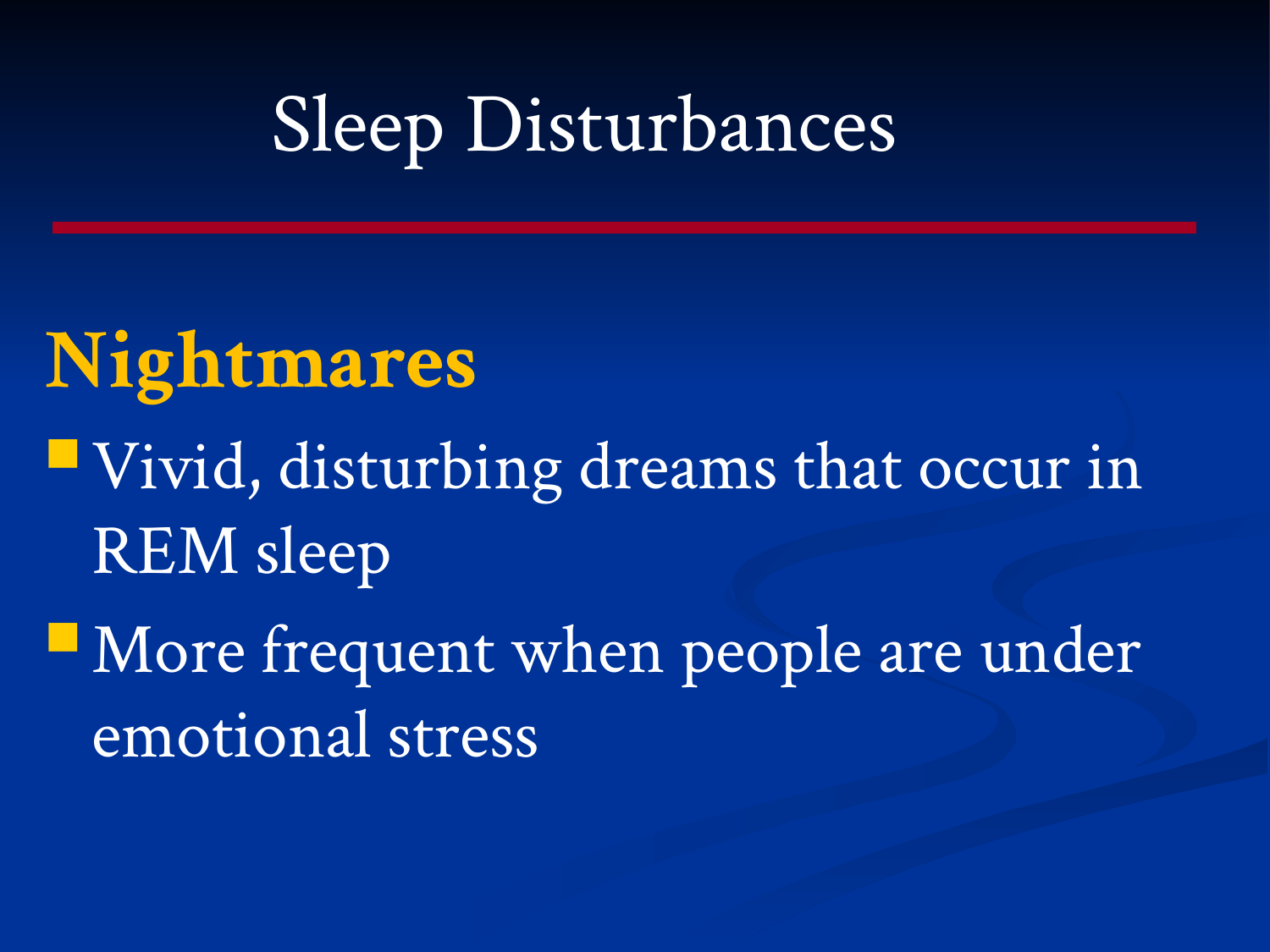

# Sleep Disturbances

Nightmares
Vivid, disturbing dreams that occur in REM sleep
More frequent when people are under emotional stress